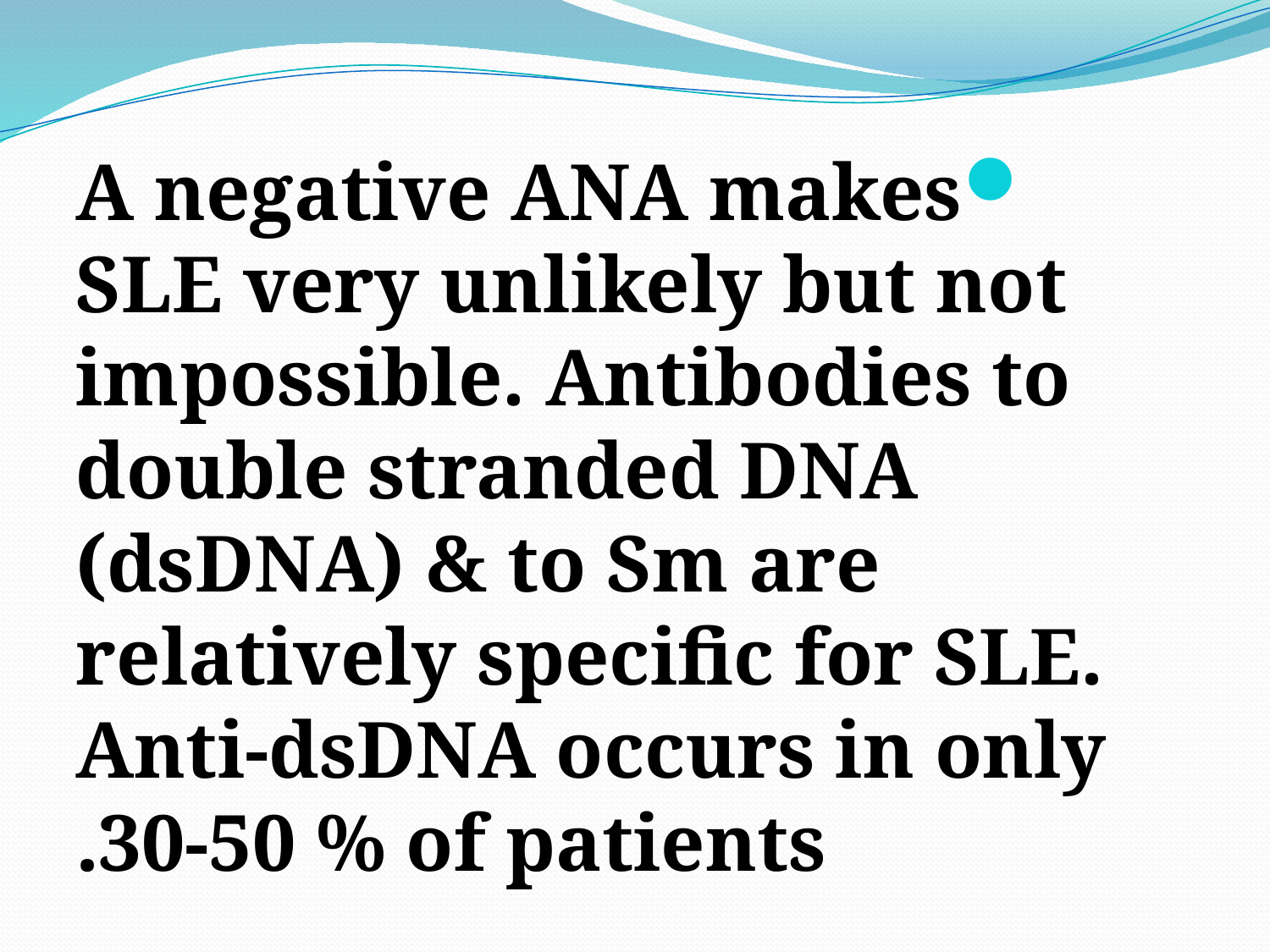

#
A negative ANA makes SLE very unlikely but not impossible. Antibodies to double stranded DNA (dsDNA) & to Sm are relatively specific for SLE. Anti-dsDNA occurs in only 30-50 % of patients.